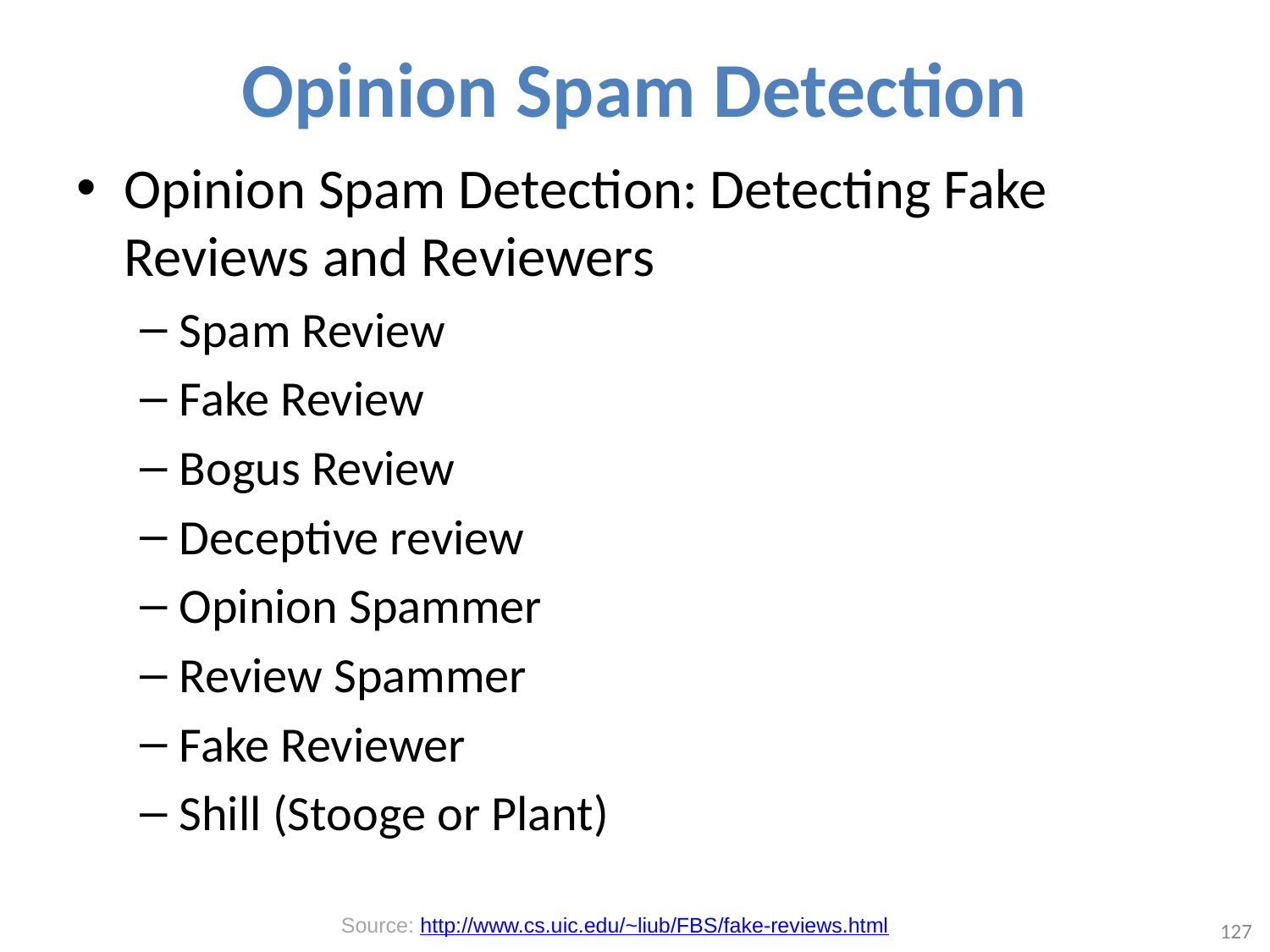

# Opinion Spam Detection
Opinion Spam Detection: Detecting Fake Reviews and Reviewers
Spam Review
Fake Review
Bogus Review
Deceptive review
Opinion Spammer
Review Spammer
Fake Reviewer
Shill (Stooge or Plant)
127
Source: http://www.cs.uic.edu/~liub/FBS/fake-reviews.html